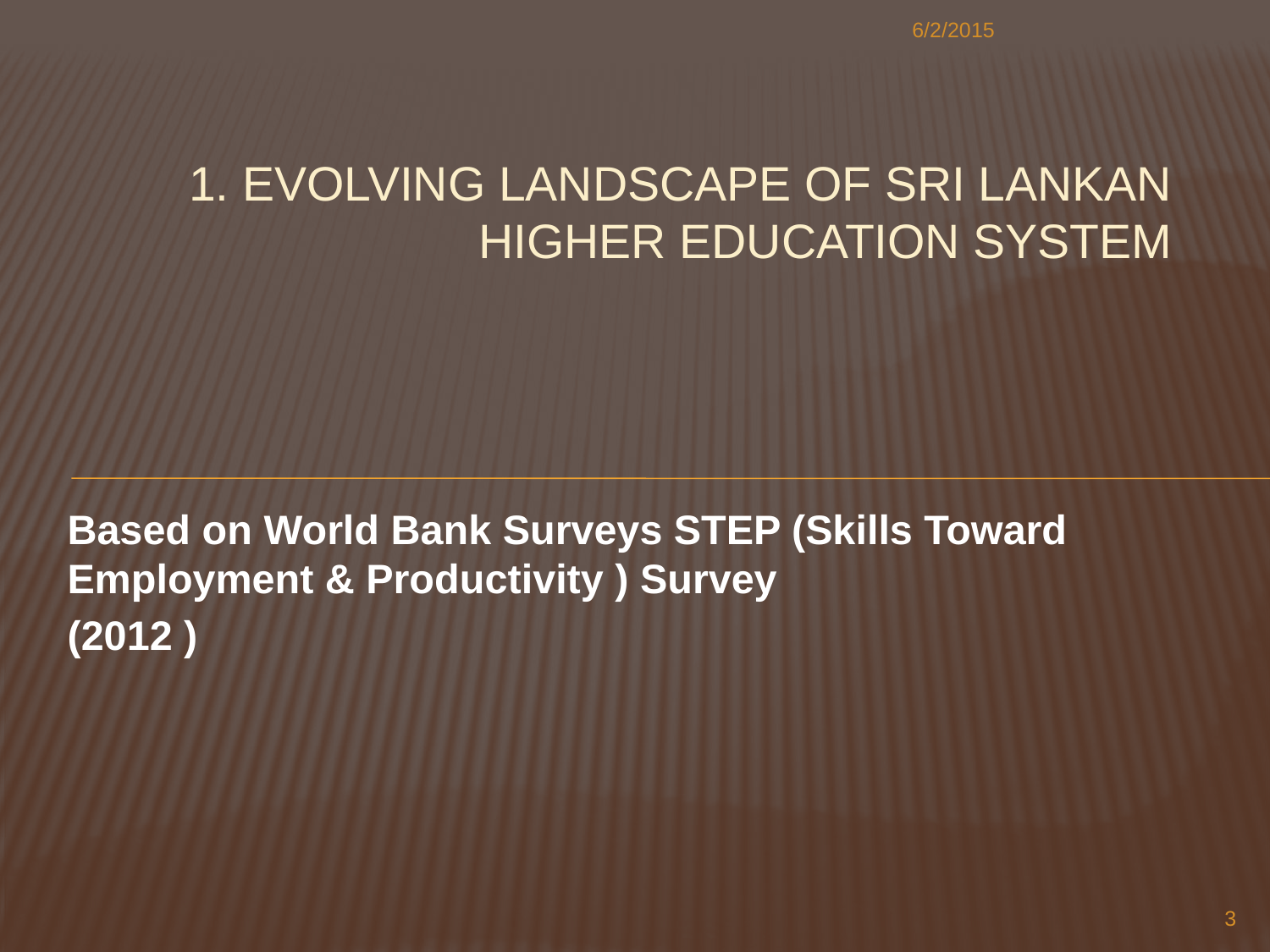

6/2/2015
# 1. Evolving Landscape of Sri Lankan higher Education System
Based on World Bank Surveys STEP (Skills Toward Employment & Productivity ) Survey
(2012 )
3